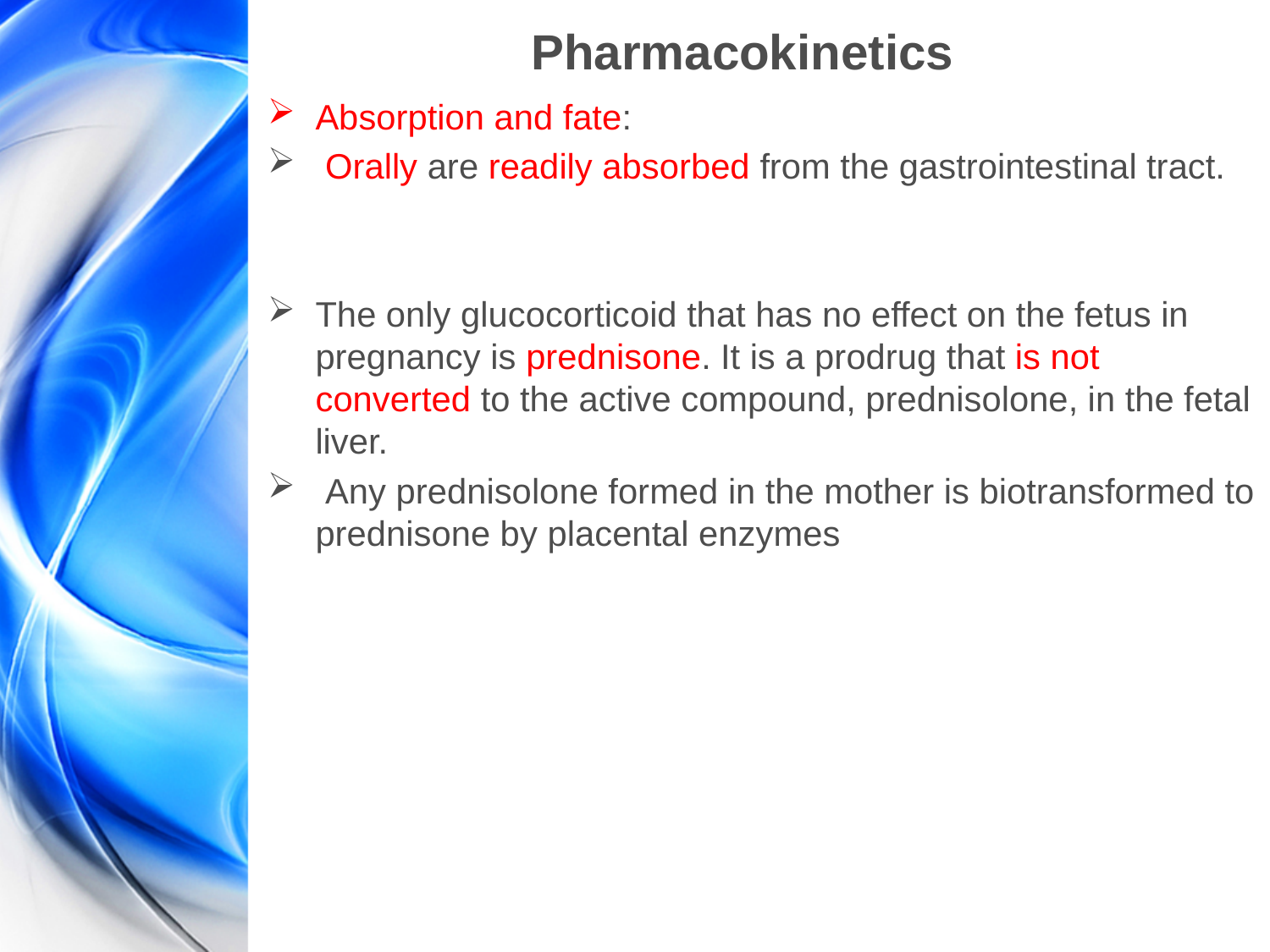

# Pharmacokinetics
Absorption and fate:
 Orally are readily absorbed from the gastrointestinal tract.

The only glucocorticoid that has no effect on the fetus in pregnancy is prednisone. It is a prodrug that is not converted to the active compound, prednisolone, in the fetal liver.
 Any prednisolone formed in the mother is biotransformed to prednisone by placental enzymes